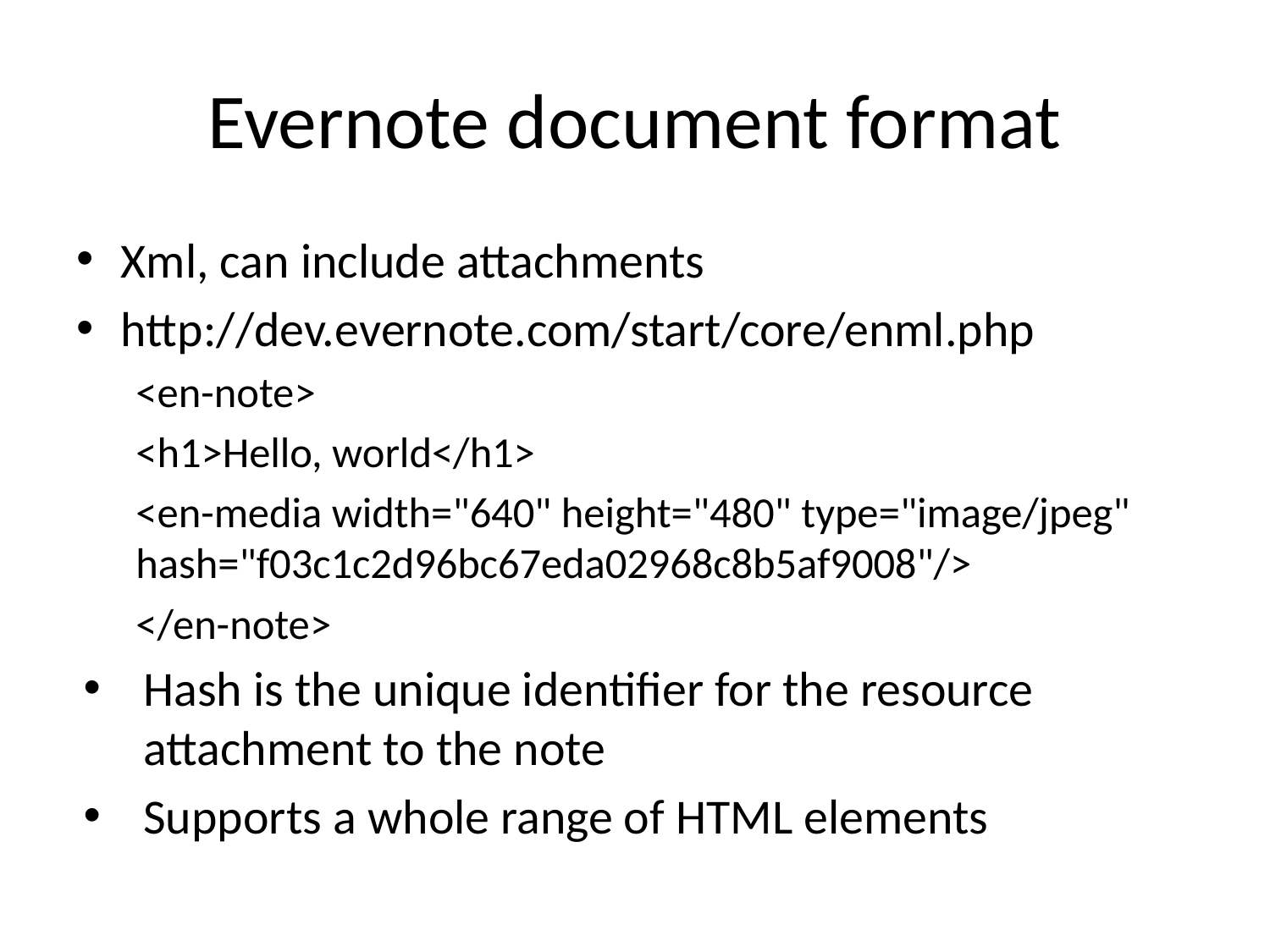

# Evernote document format
Xml, can include attachments
http://dev.evernote.com/start/core/enml.php
<en-note>
<h1>Hello, world</h1>
<en-media width="640" height="480" type="image/jpeg" hash="f03c1c2d96bc67eda02968c8b5af9008"/>
</en-note>
Hash is the unique identifier for the resource attachment to the note
Supports a whole range of HTML elements